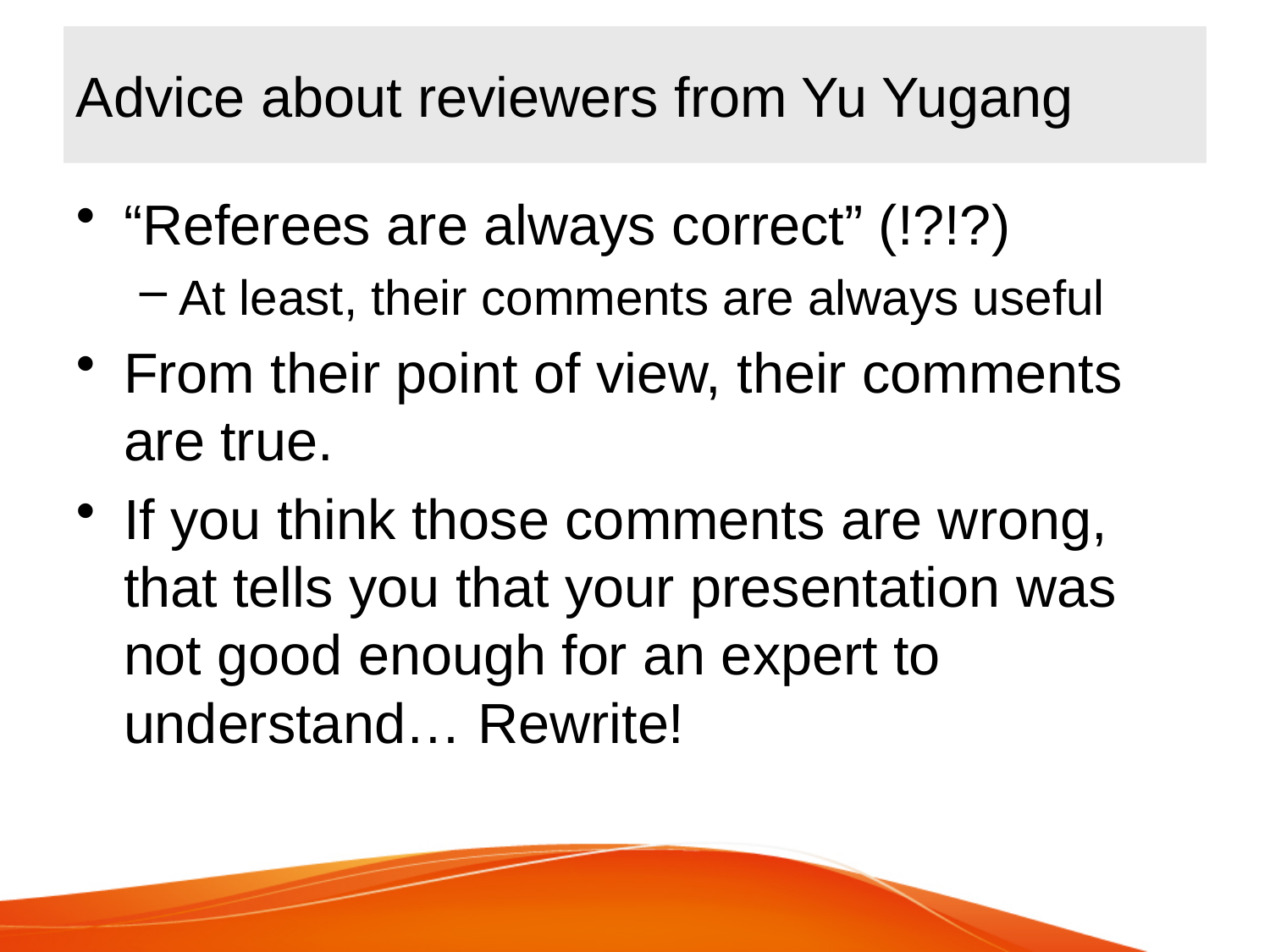

# Advice about reviewers from Yu Yugang
“Referees are always correct” (!?!?)
At least, their comments are always useful
From their point of view, their comments are true.
If you think those comments are wrong, that tells you that your presentation was not good enough for an expert to understand… Rewrite!